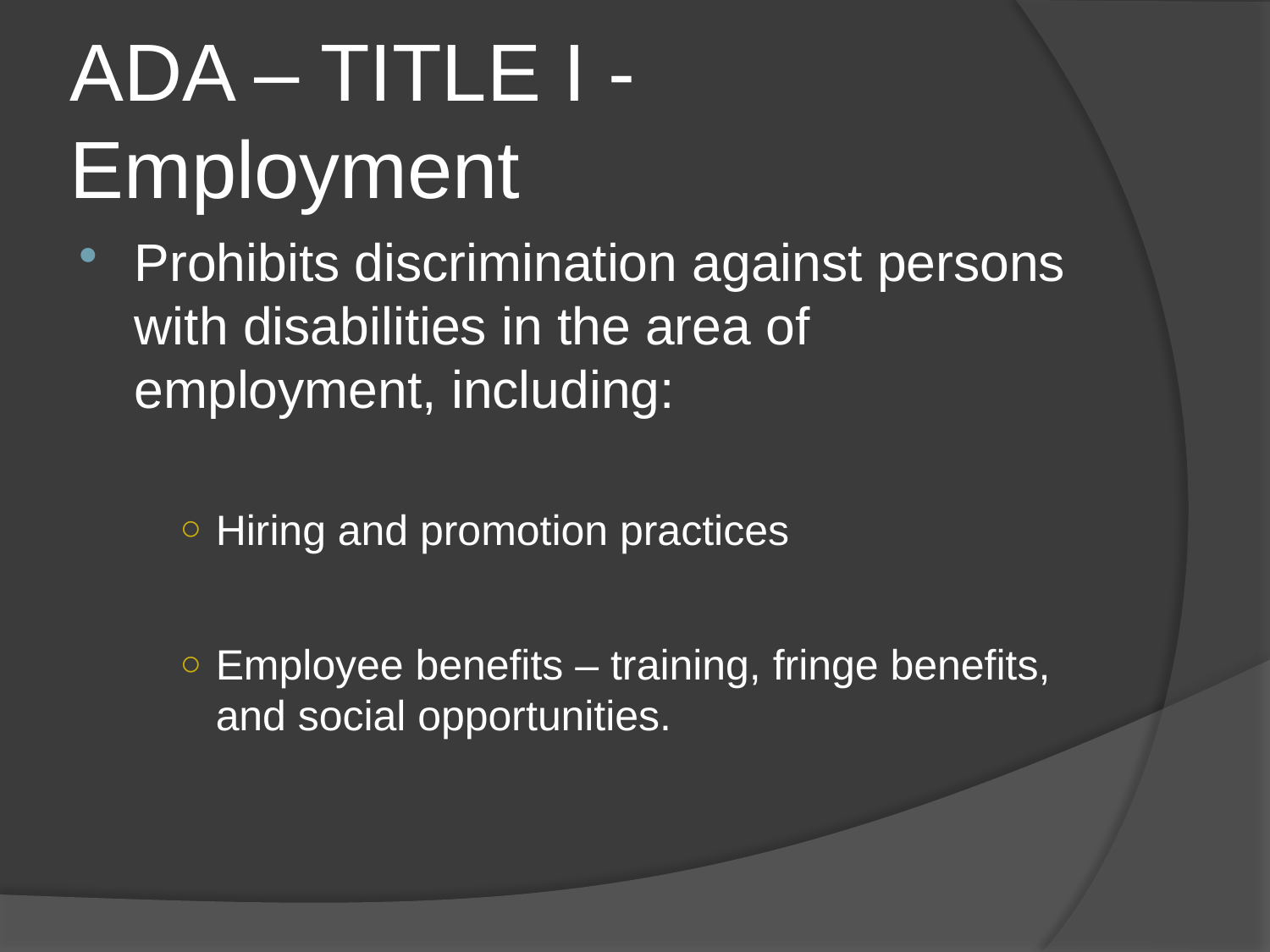

# ADA – TITLE I - Employment
Prohibits discrimination against persons with disabilities in the area of employment, including:

Hiring and promotion practices

Employee benefits – training, fringe benefits, and social opportunities.